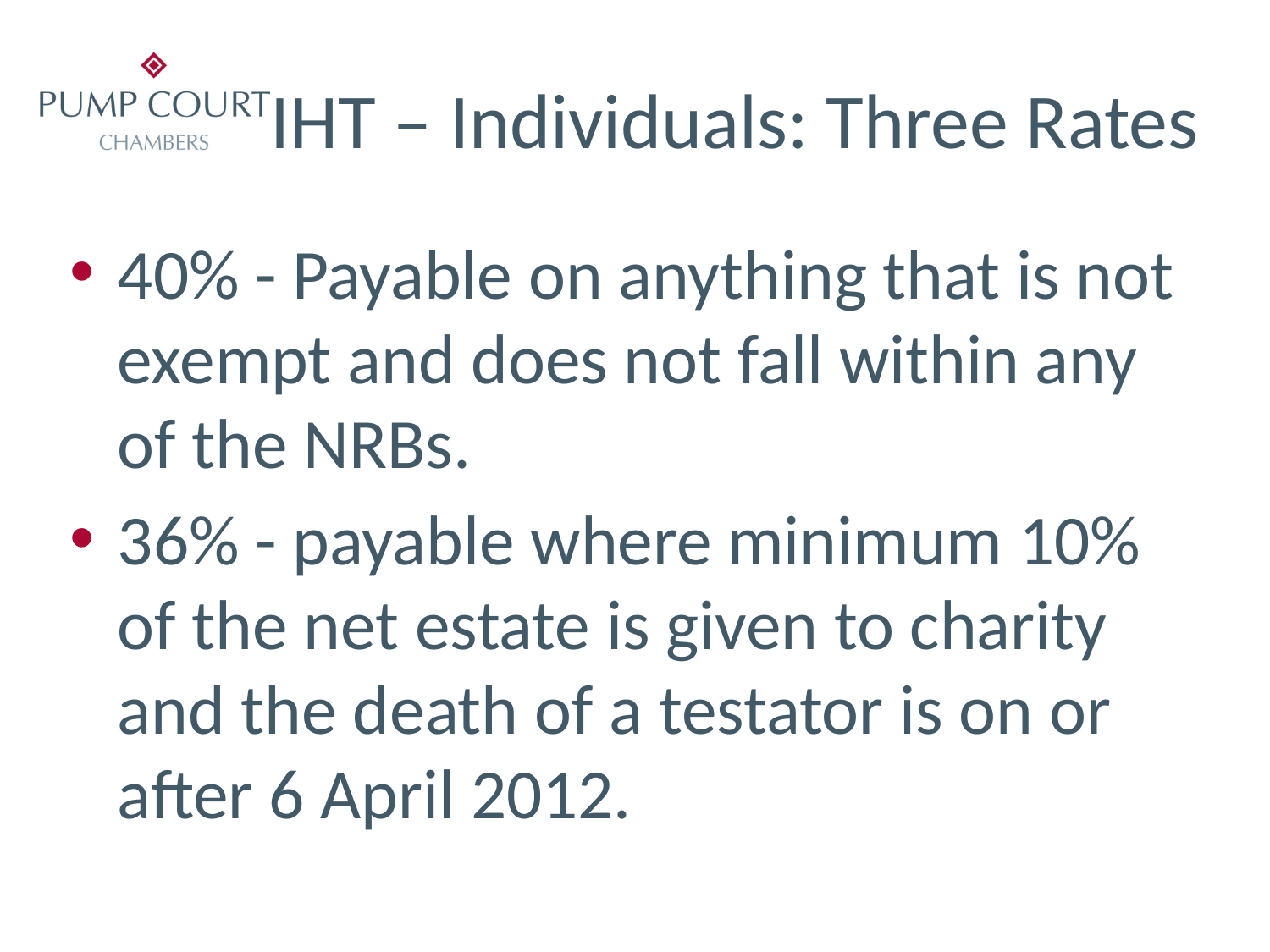

# IHT – Individuals: Three Rates
40% - Payable on anything that is not exempt and does not fall within any of the NRBs.
36% - payable where minimum 10% of the net estate is given to charity and the death of a testator is on or after 6 April 2012.